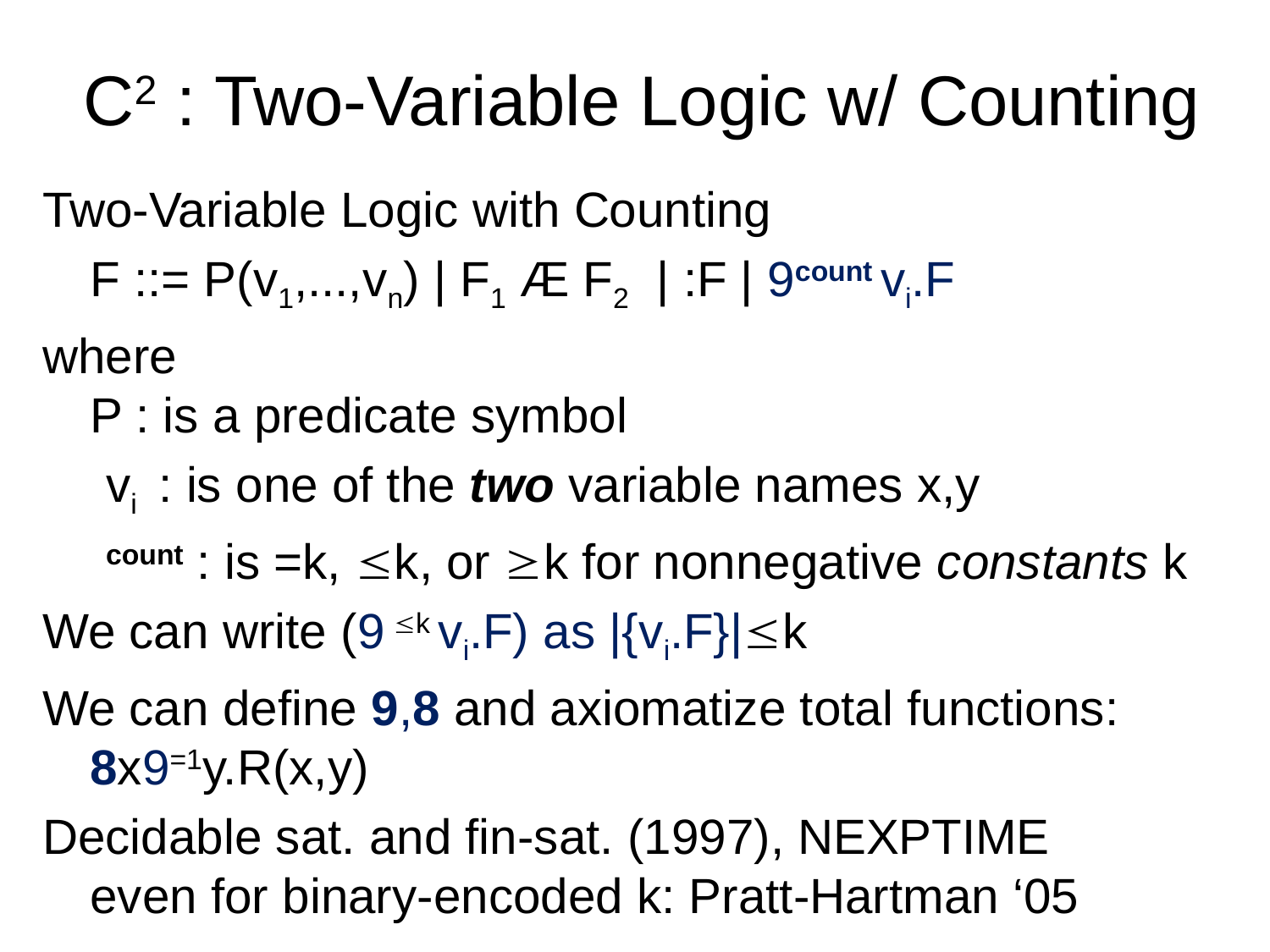

C2 : Two-Variable Logic w/ Counting
Two-Variable Logic with Counting
	F ::= P(v1,...,vn) | F1 Æ F2  | :F | 9count vi.F
where
P : is a predicate symbol
vi  : is one of the two variable names x,y
count : is =k, ≤k, or ≥k for nonnegative constants k
We can write (9 ≤k vi.F) as |{vi.F}|≤k
We can define 9,8 and axiomatize total functions: 8x9=1y.R(x,y)
Decidable sat. and fin-sat. (1997), NEXPTIME
even for binary-encoded k: Pratt-Hartman ‘05